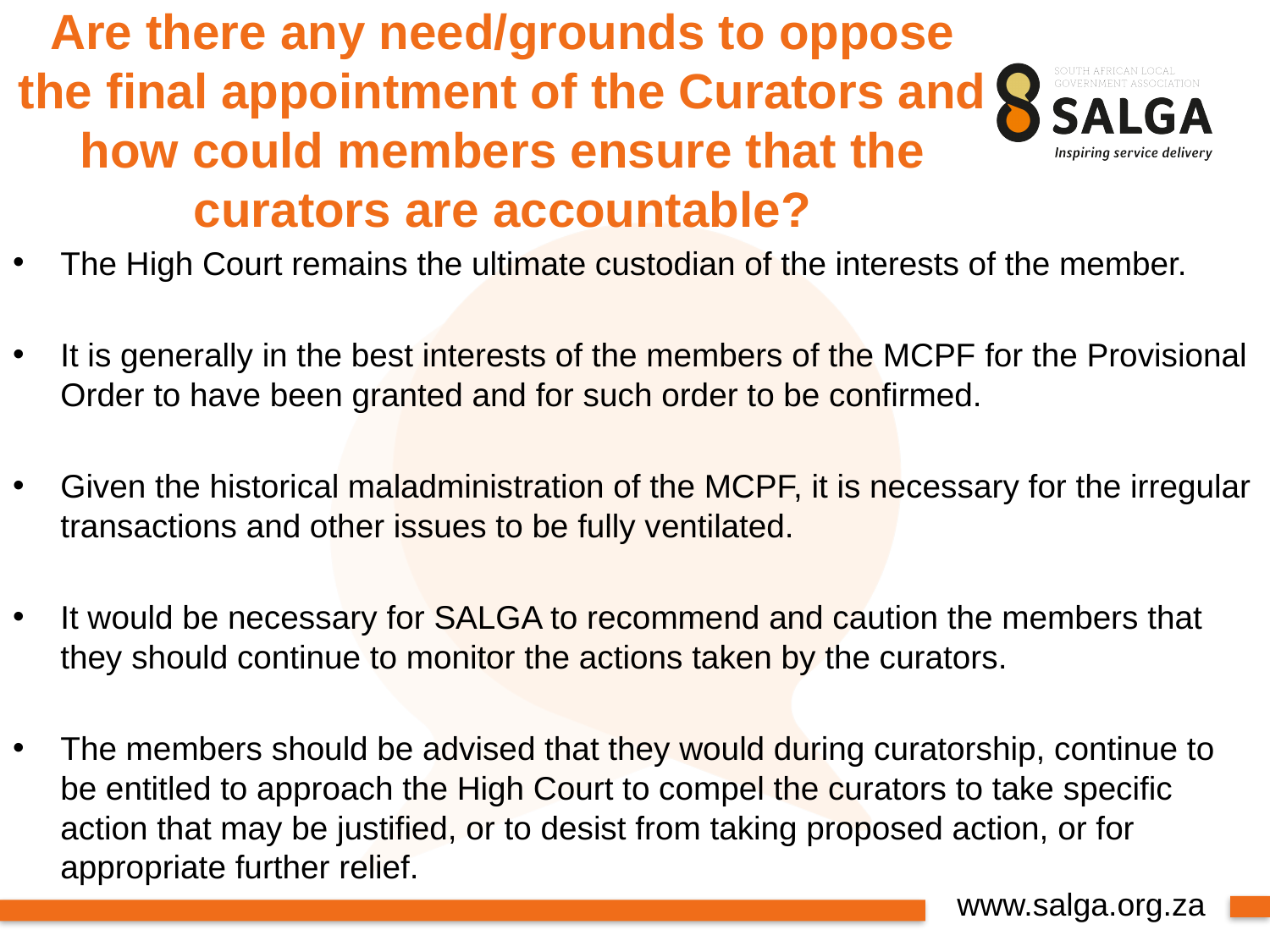

# Are there any need/grounds to oppose the final appointment of the Curators and how could members ensure that the curators are accountable?
The High Court remains the ultimate custodian of the interests of the member.

It is generally in the best interests of the members of the MCPF for the Provisional Order to have been granted and for such order to be confirmed.

Given the historical maladministration of the MCPF, it is necessary for the irregular transactions and other issues to be fully ventilated.

It would be necessary for SALGA to recommend and caution the members that they should continue to monitor the actions taken by the curators.

The members should be advised that they would during curatorship, continue to be entitled to approach the High Court to compel the curators to take specific action that may be justified, or to desist from taking proposed action, or for appropriate further relief.